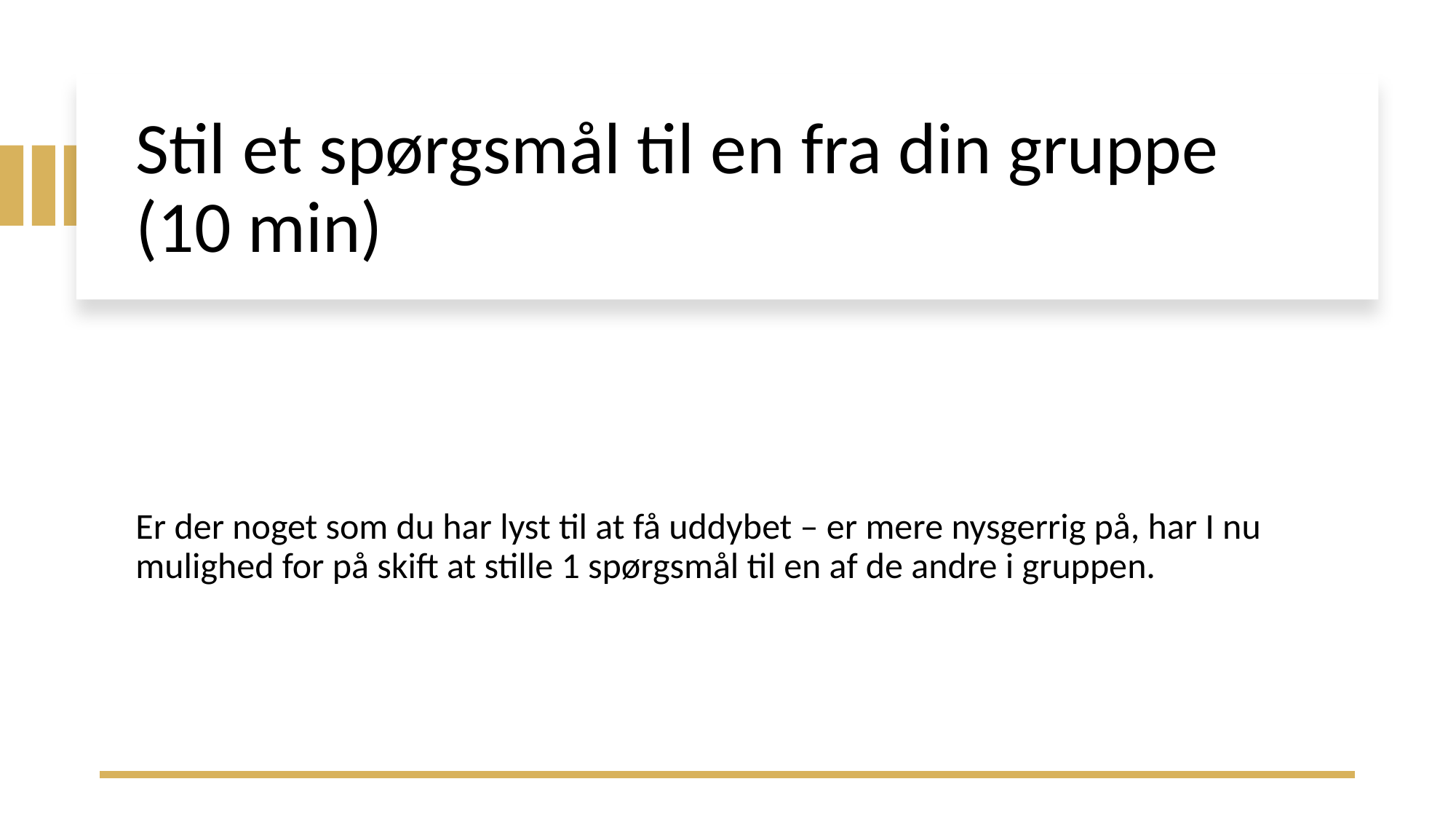

# Stil et spørgsmål til en fra din gruppe (10 min)

Er der noget som du har lyst til at få uddybet – er mere nysgerrig på, har I nu mulighed for på skift at stille 1 spørgsmål til en af de andre i gruppen.